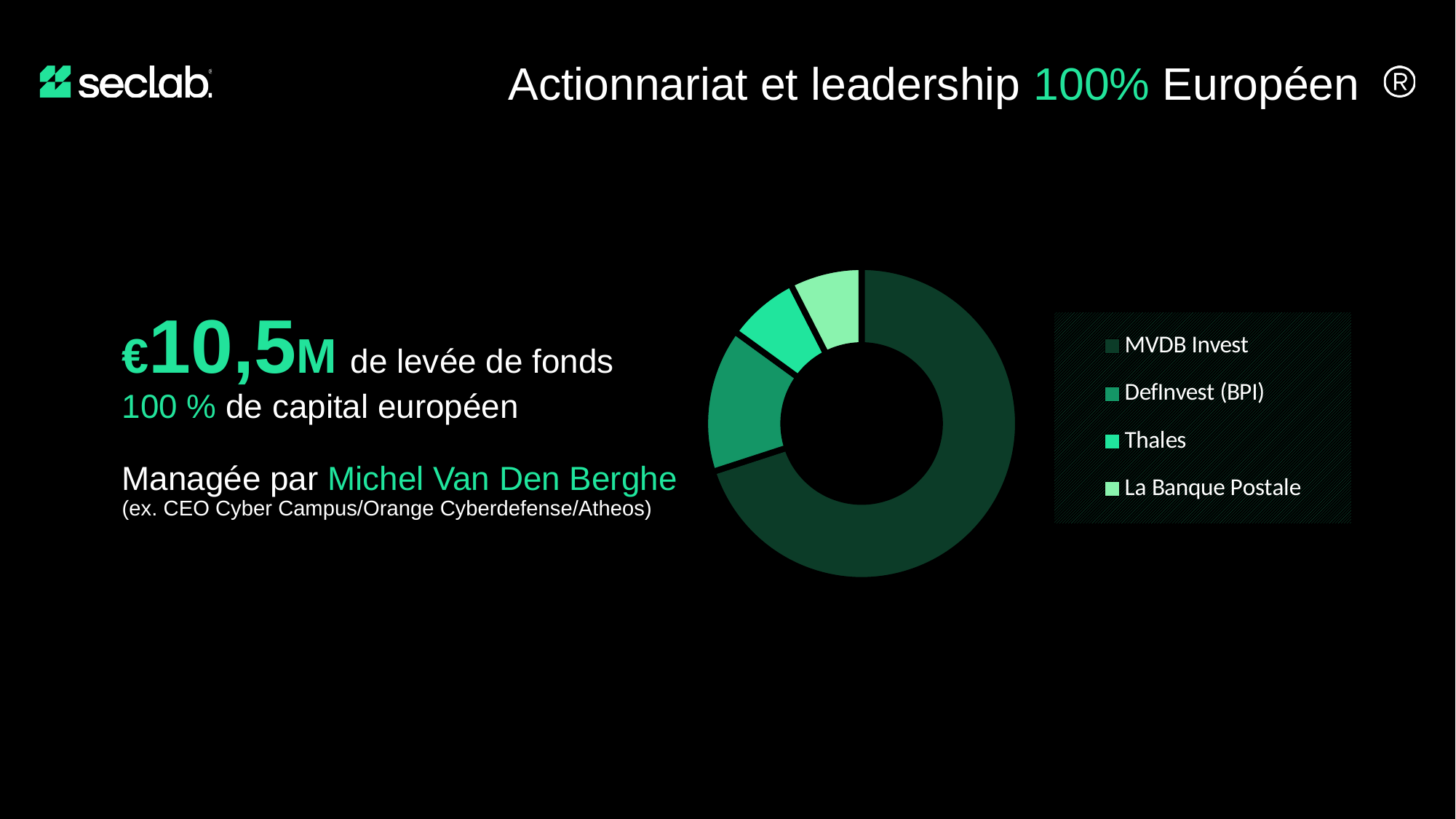

Actionnariat et leadership 100% Européen

### Chart

| Category |  |
|---|---|
| MVDB Invest | 0.7 |
| DefInvest (BPI) | 0.15 |
| Thales | 0.075 |
| La Banque Postale | 0.075 |
€10,5M de levée de fonds
100 % de capital européen

Managée par Michel Van Den Berghe
(ex. CEO Cyber Campus/Orange Cyberdefense/Atheos)